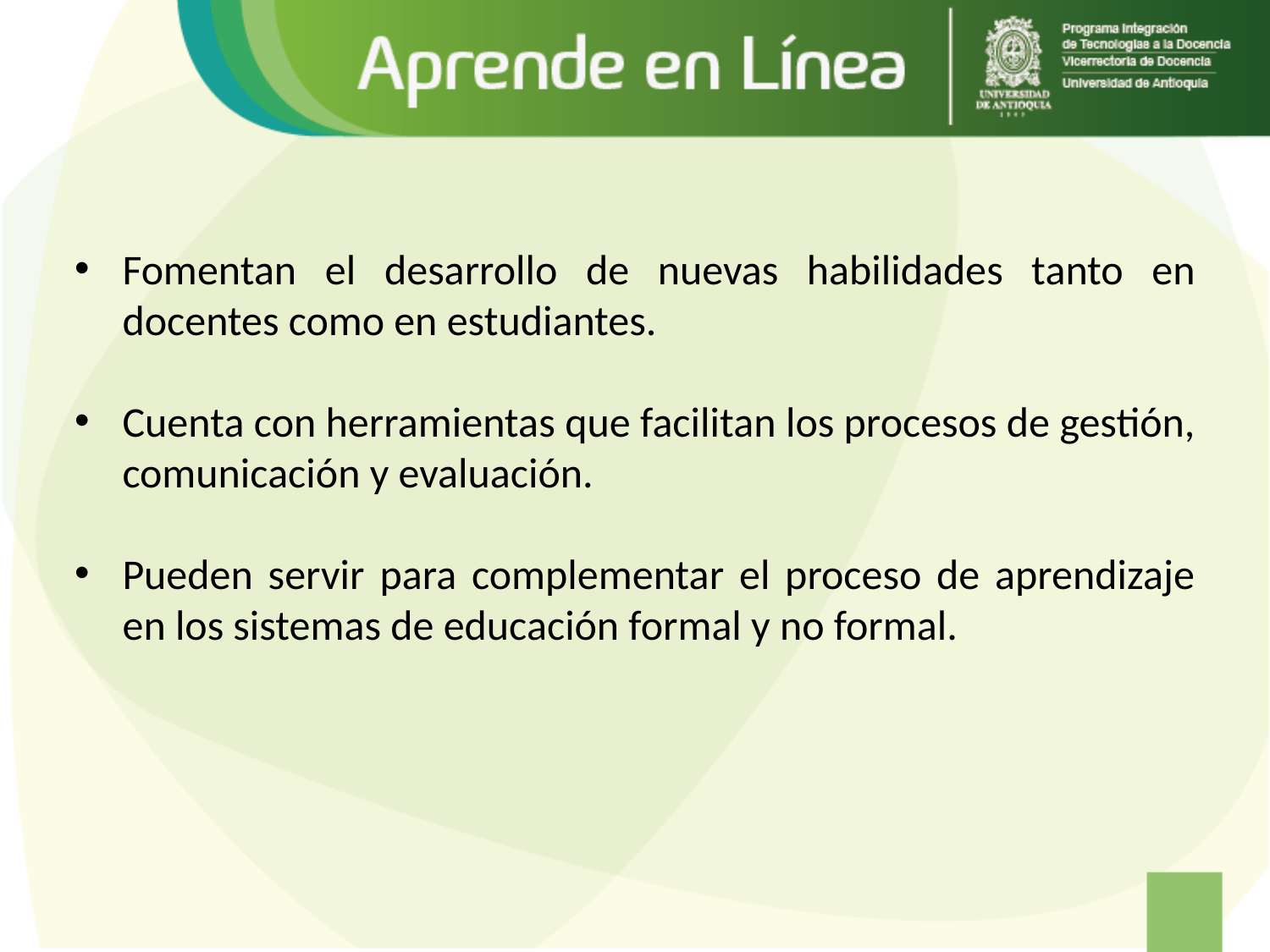

Fomentan el desarrollo de nuevas habilidades tanto en docentes como en estudiantes.

Cuenta con herramientas que facilitan los procesos de gestión, comunicación y evaluación.

Pueden servir para complementar el proceso de aprendizaje en los sistemas de educación formal y no formal.